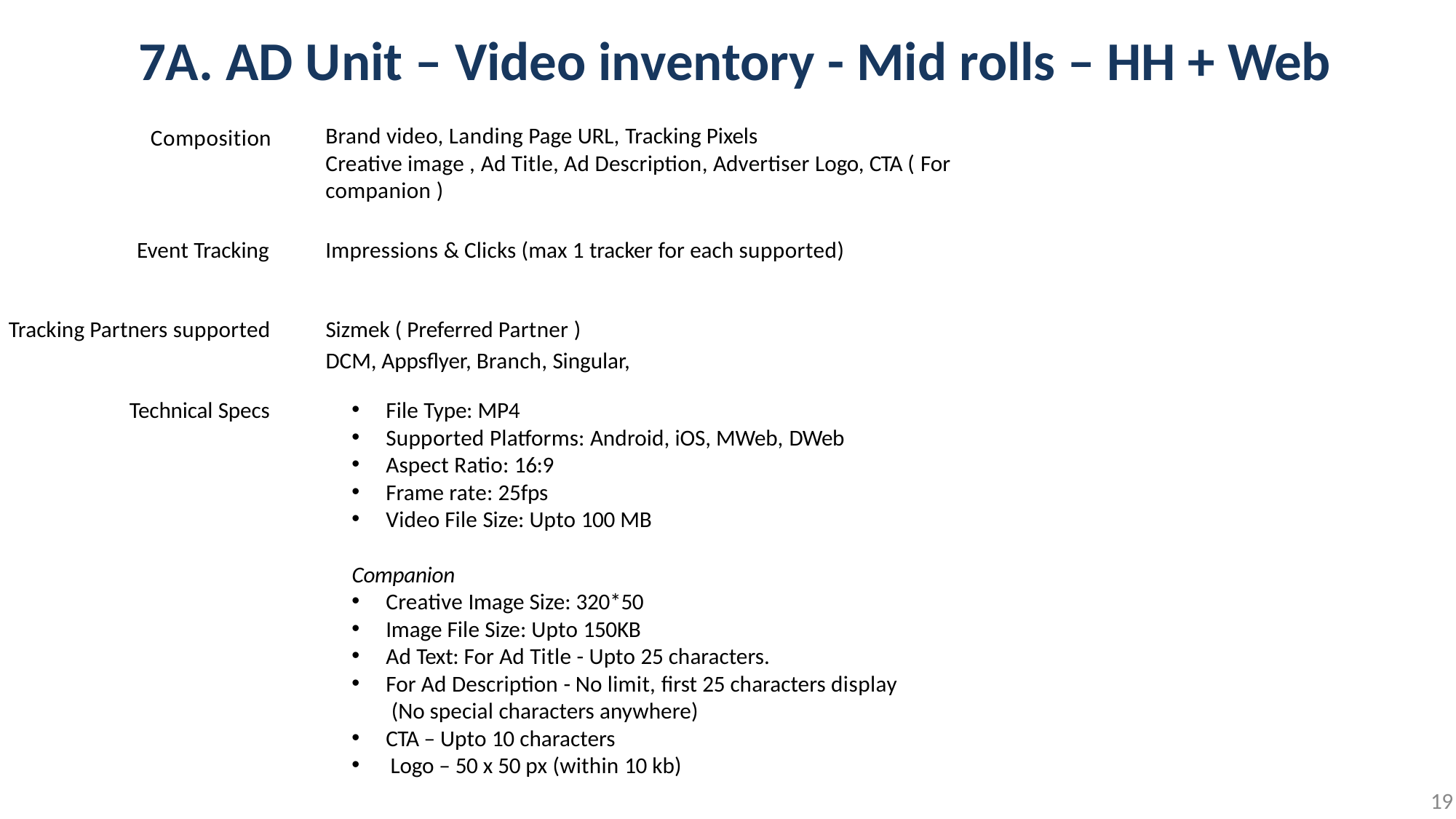

# 7A. AD Unit – Video inventory - Mid rolls – HH + Web
Brand video, Landing Page URL, Tracking Pixels
Creative image , Ad Title, Ad Description, Advertiser Logo, CTA ( For companion )
Composition
Event Tracking
Impressions & Clicks (max 1 tracker for each supported)
Sizmek ( Preferred Partner )  DCM, Appsflyer, Branch, Singular,
Tracking Partners supported
File Type: MP4
Supported Platforms: Android, iOS, MWeb, DWeb
Aspect Ratio: 16:9
Frame rate: 25fps
Video File Size: Upto 100 MB
Technical Specs
Companion
Creative Image Size: 320*50
Image File Size: Upto 150KB
Ad Text: For Ad Title - Upto 25 characters.
For Ad Description - No limit, first 25 characters display  (No special characters anywhere)
CTA – Upto 10 characters
Logo – 50 x 50 px (within 10 kb)
19